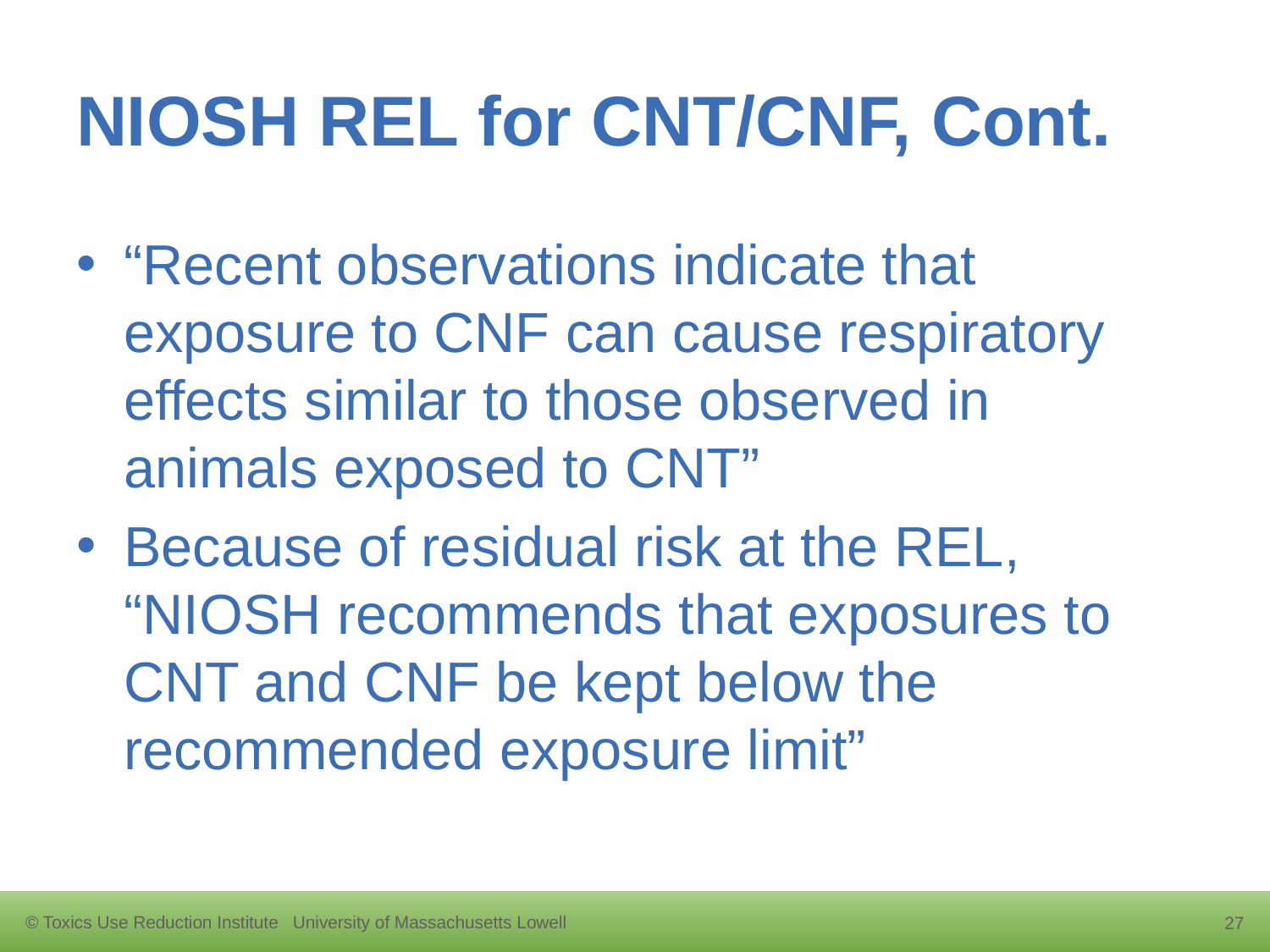

# NIOSH REL for CNT/CNF, Cont.
“Recent observations indicate that exposure to CNF can cause respiratory effects similar to those observed in animals exposed to CNT”
Because of residual risk at the REL, “NIOSH recommends that exposures to CNT and CNF be kept below the recommended exposure limit”